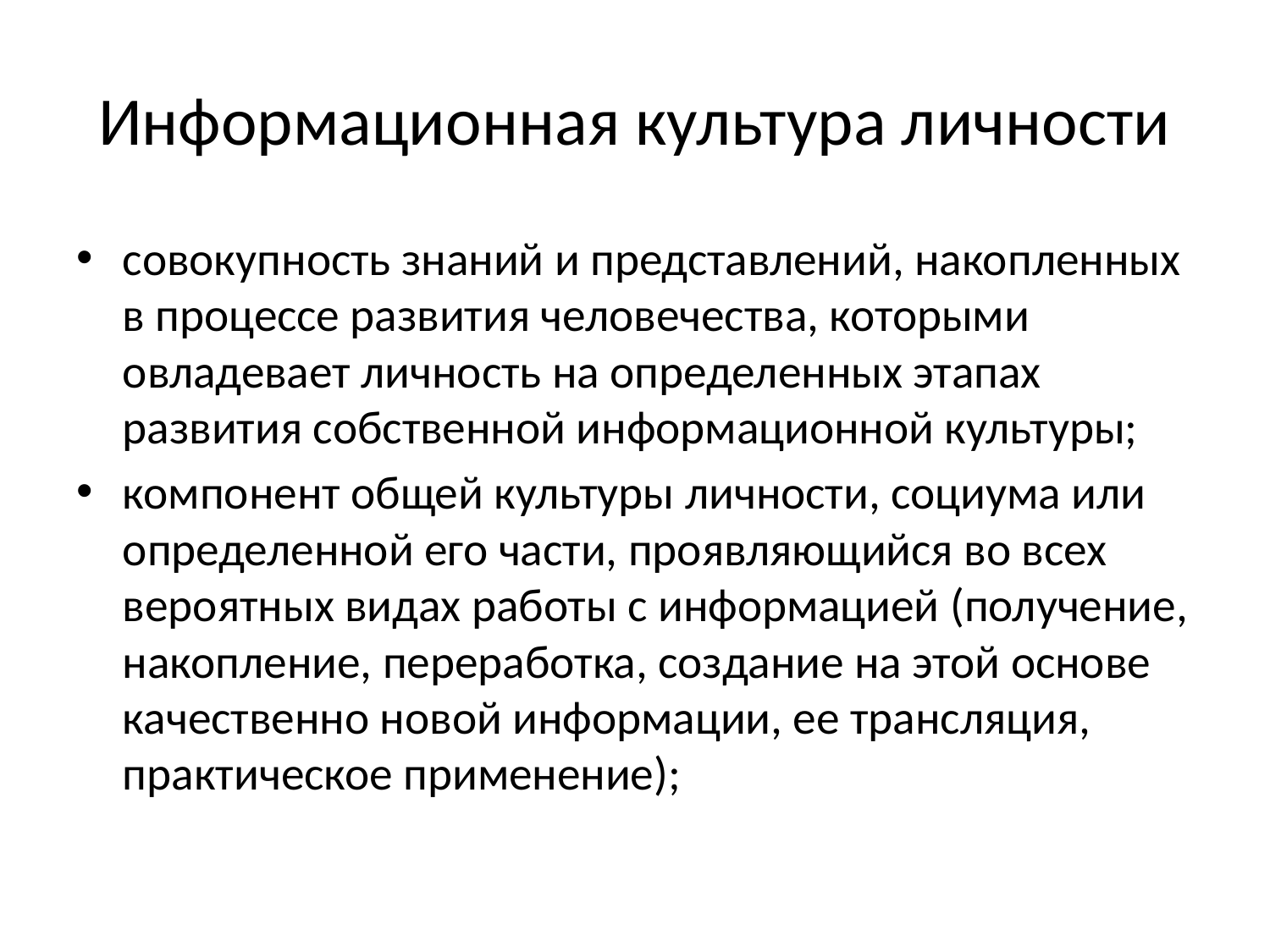

# Информационная культура личности
совокупность знаний и представлений, накопленных в процессе развития человечества, которыми овладевает личность на определенных этапах развития собственной информационной культуры;
компонент общей культуры личности, социума или определенной его части, проявляющийся во всех вероятных видах работы с информацией (получение, накопление, переработка, создание на этой основе качественно новой информации, ее трансляция, практическое применение);